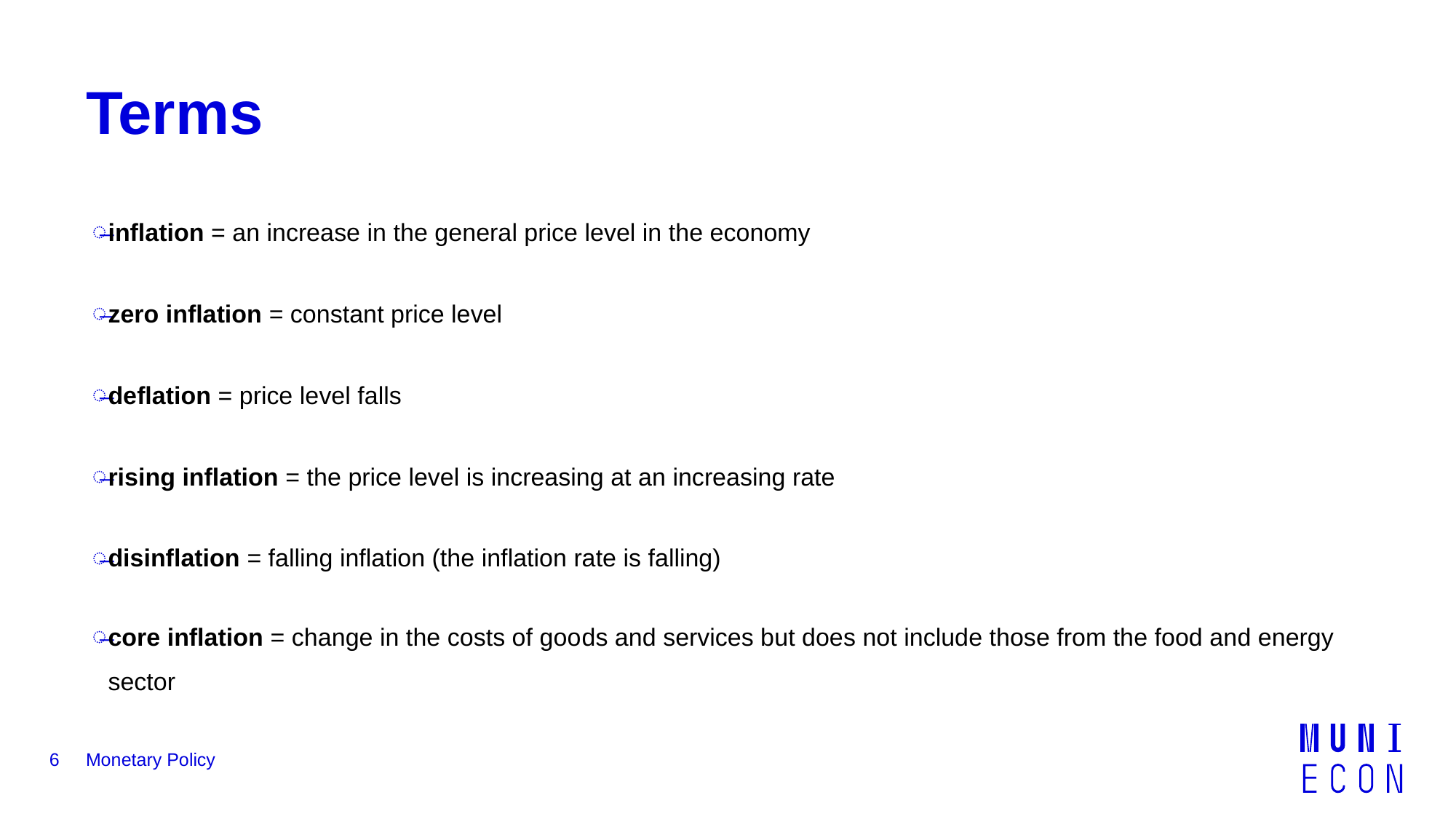

# Terms
inflation = an increase in the general price level in the economy

zero inflation = constant price level

deflation = price level falls

rising inflation = the price level is increasing at an increasing rate

disinflation = falling inflation (the inflation rate is falling)

core inflation = change in the costs of goods and services but does not include those from the food and energy sector
6
Monetary Policy